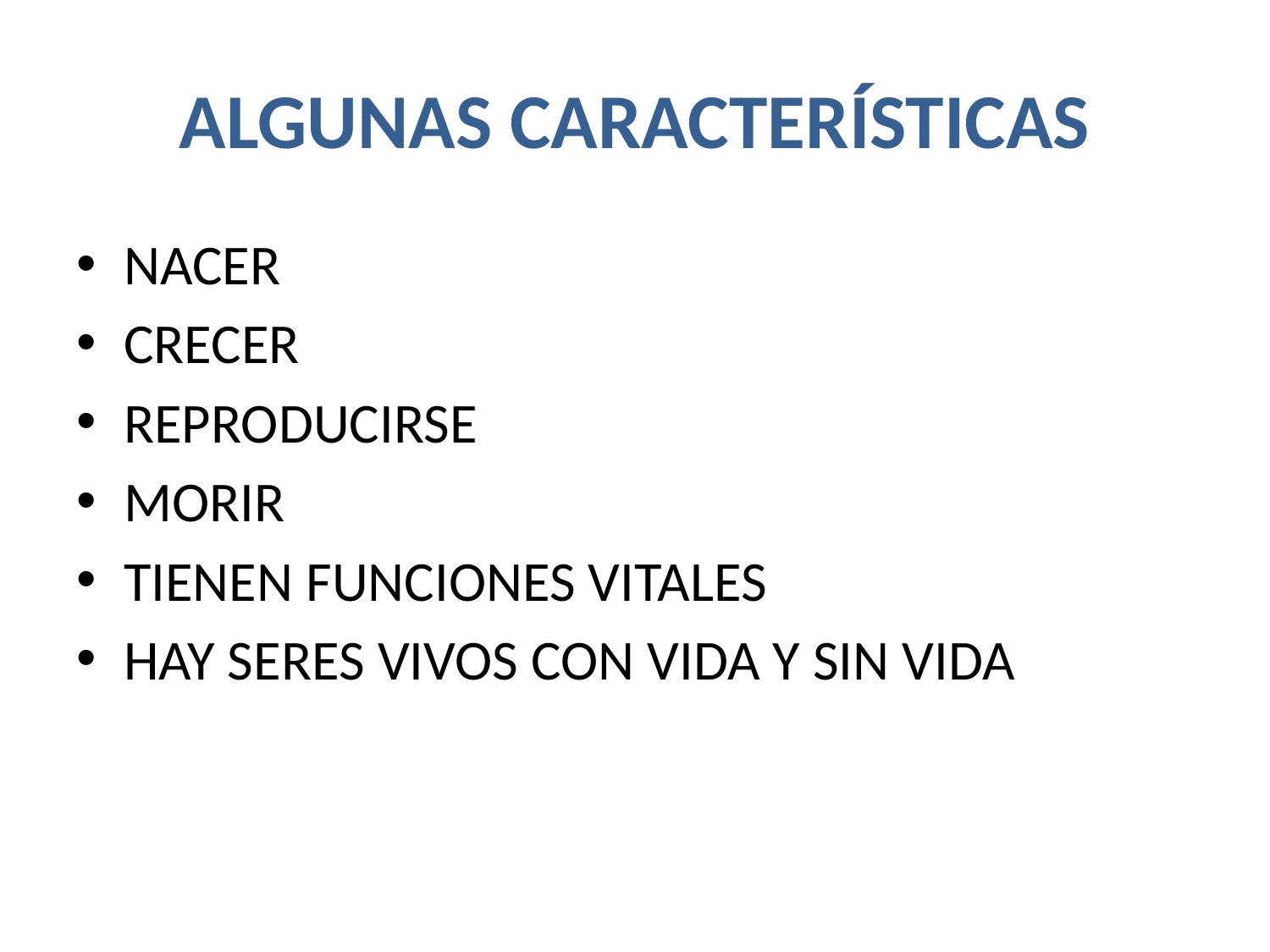

# ALGUNAS CARACTERÍSTICAS
NACER
CRECER
REPRODUCIRSE
MORIR
TIENEN FUNCIONES VITALES
HAY SERES VIVOS CON VIDA Y SIN VIDA